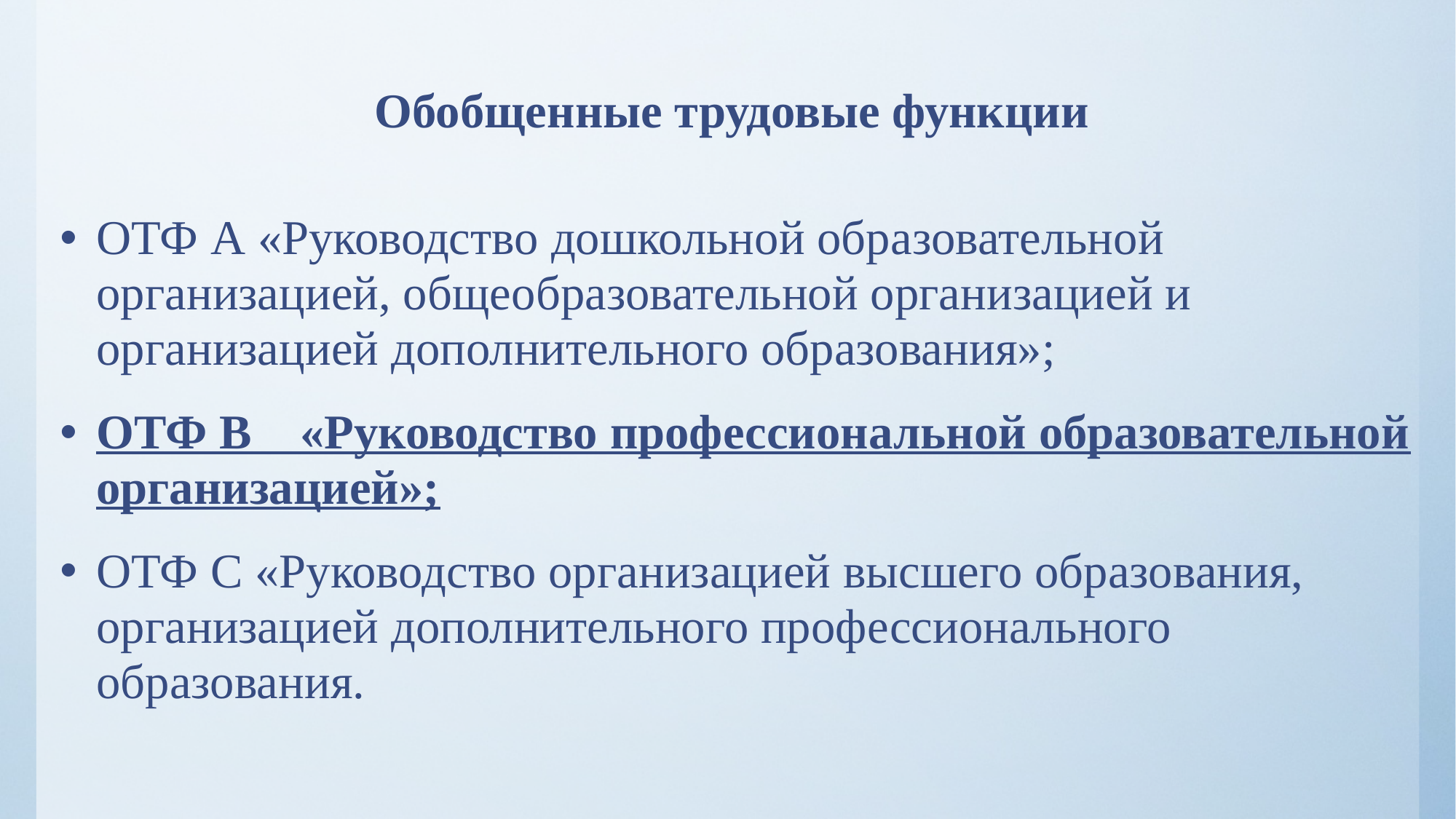

# Обобщенные трудовые функции
ОТФ А «Руководство дошкольной образовательной организацией, общеобразовательной организацией и организацией дополнительного образования»;
ОТФ В    «Руководство профессиональной образовательной организацией»;
ОТФ С «Руководство организацией высшего образования, организацией дополнительного профессионального образования.